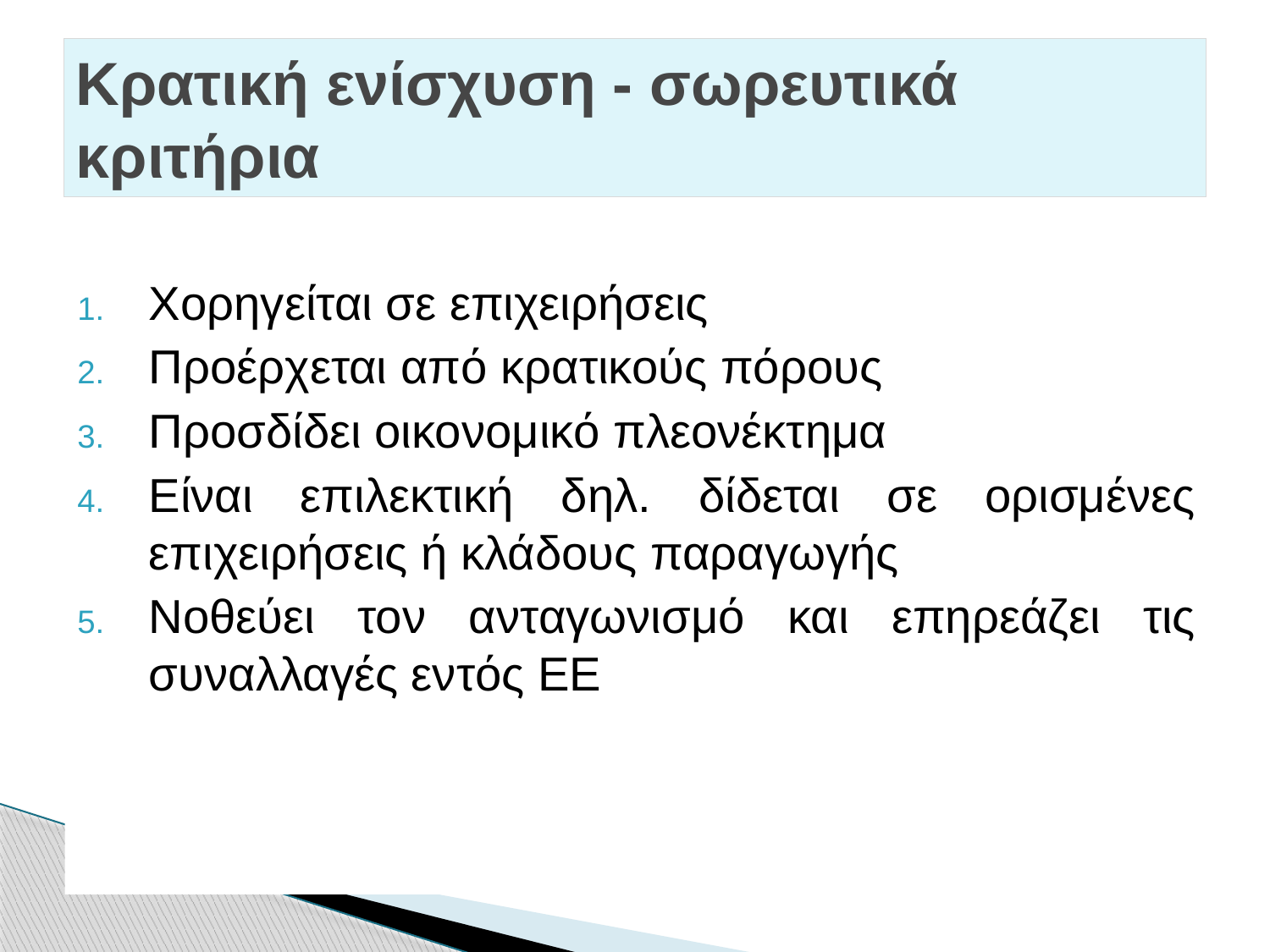

# Κρατική ενίσχυση - σωρευτικά κριτήρια
Χορηγείται σε επιχειρήσεις
Προέρχεται από κρατικούς πόρους
Προσδίδει οικονομικό πλεονέκτημα
Είναι επιλεκτική δηλ. δίδεται σε ορισμένες επιχειρήσεις ή κλάδους παραγωγής
Νοθεύει τον ανταγωνισμό και επηρεάζει τις συναλλαγές εντός ΕΕ